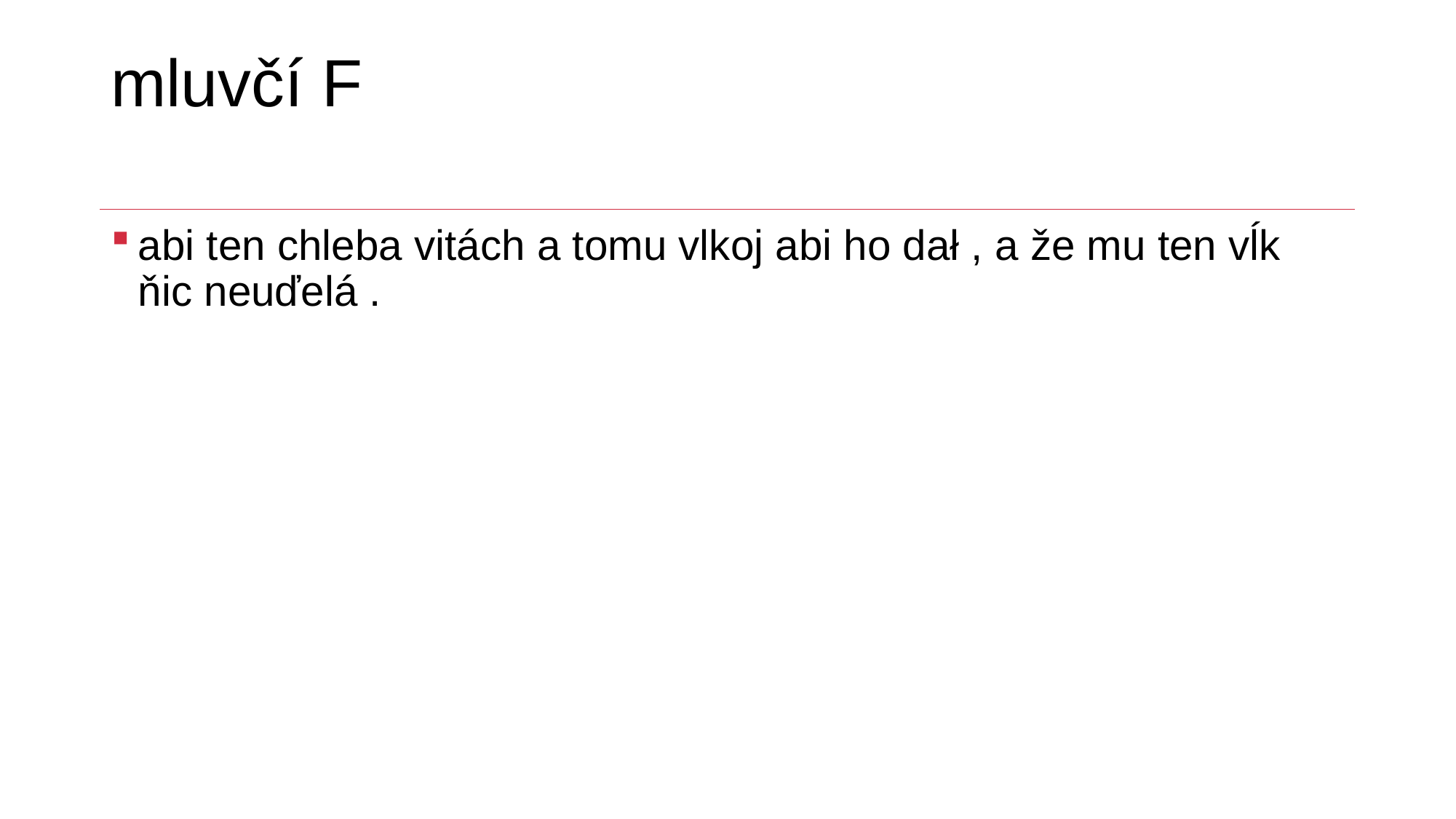

# mluvčí F
abi ten chleba vitách a tomu vlkoj abi ho dał , a že mu ten vĺk ňic neuďelá .